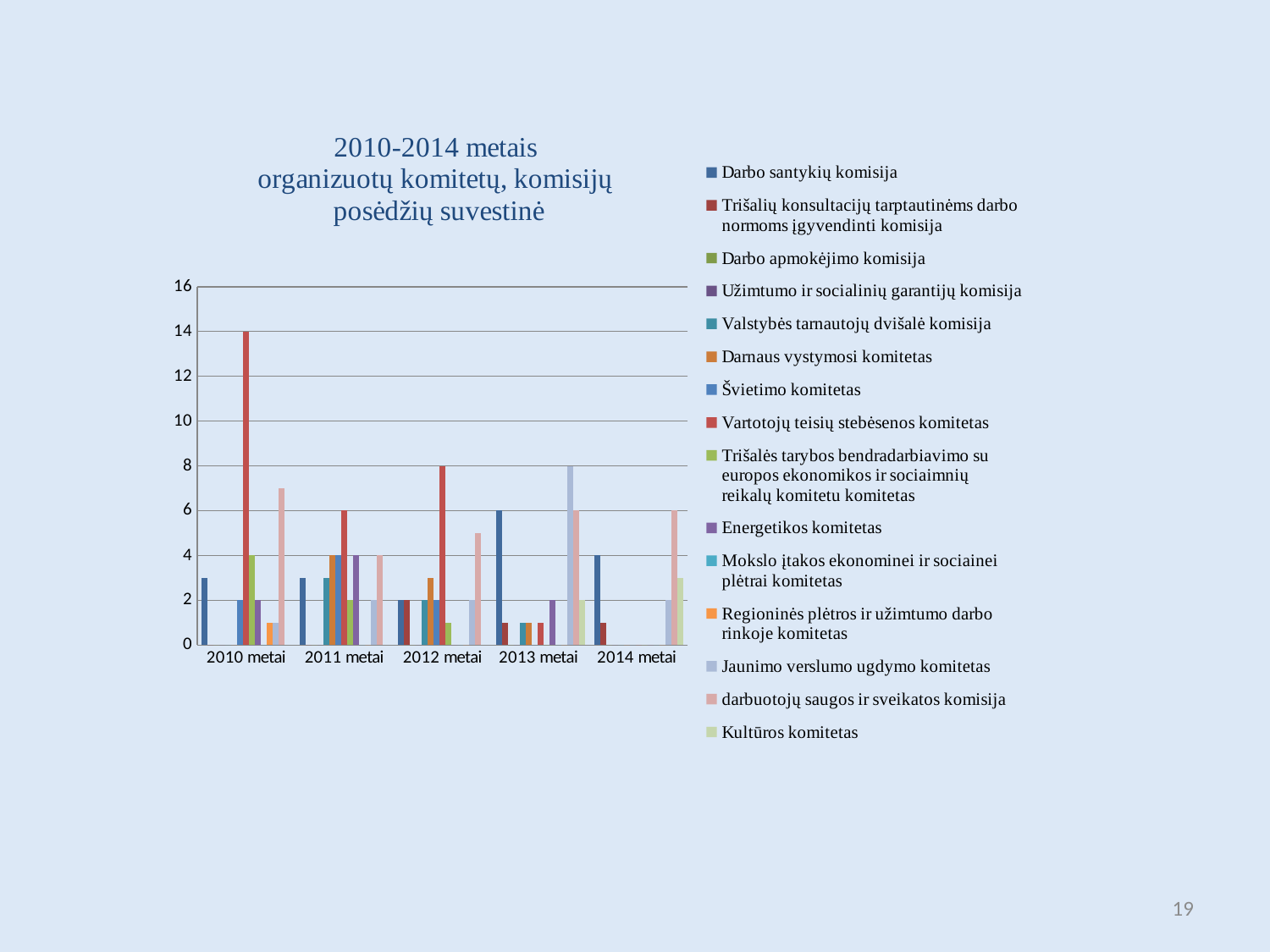

### Chart: 2010-2014 metais
organizuotų komitetų, komisijų
posėdžių suvestinė

| Category | Darbo santykių komisija | Trišalių konsultacijų tarptautinėms darbo normoms įgyvendinti komisija | Darbo apmokėjimo komisija | Užimtumo ir socialinių garantijų komisija  | Valstybės tarnautojų dvišalė komisija | Darnaus vystymosi komitetas | Švietimo komitetas | Vartotojų teisių stebėsenos komitetas | Trišalės tarybos bendradarbiavimo su europos ekonomikos ir sociaimnių reikalų komitetu komitetas | Energetikos komitetas | Mokslo įtakos ekonominei ir sociainei plėtrai komitetas | Regioninės plėtros ir užimtumo darbo rinkoje komitetas | Jaunimo verslumo ugdymo komitetas  | darbuotojų saugos ir sveikatos komisija | Kultūros komitetas |
|---|---|---|---|---|---|---|---|---|---|---|---|---|---|---|---|
| 2010 metai | 3.0 | 0.0 | 0.0 | 0.0 | 0.0 | 0.0 | 2.0 | 14.0 | 4.0 | 2.0 | 0.0 | 1.0 | 1.0 | 7.0 | None |
| 2011 metai | 3.0 | 0.0 | 0.0 | 0.0 | 3.0 | 4.0 | 4.0 | 6.0 | 2.0 | 4.0 | 0.0 | 0.0 | 2.0 | 4.0 | None |
| 2012 metai | 2.0 | 2.0 | 0.0 | 0.0 | 2.0 | 3.0 | 2.0 | 8.0 | 1.0 | 0.0 | 0.0 | 0.0 | 2.0 | 5.0 | None |
| 2013 metai  | 6.0 | 1.0 | 0.0 | 0.0 | 1.0 | 1.0 | 0.0 | 1.0 | 0.0 | 2.0 | 0.0 | 0.0 | 8.0 | 6.0 | 2.0 |
| 2014 metai  | 4.0 | 1.0 | 0.0 | 0.0 | 0.0 | 0.0 | 0.0 | 0.0 | 0.0 | 0.0 | 0.0 | 0.0 | 2.0 | 6.0 | 3.0 |
19